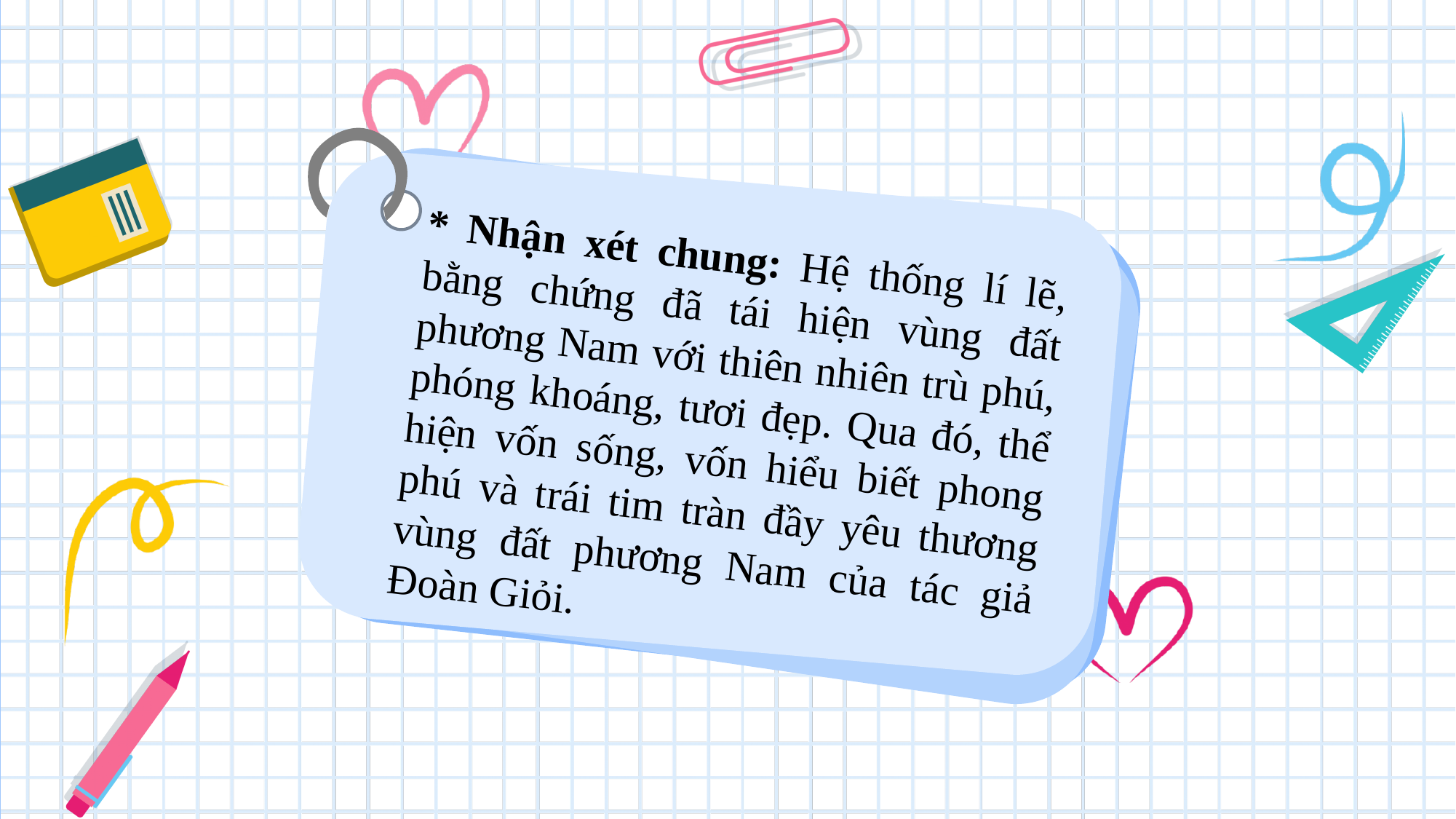

* Nhận xét chung: Hệ thống lí lẽ, bằng chứng đã tái hiện vùng đất phương Nam với thiên nhiên trù phú, phóng khoáng, tươi đẹp. Qua đó, thể hiện vốn sống, vốn hiểu biết phong phú và trái tim tràn đầy yêu thương vùng đất phương Nam của tác giả Đoàn Giỏi.